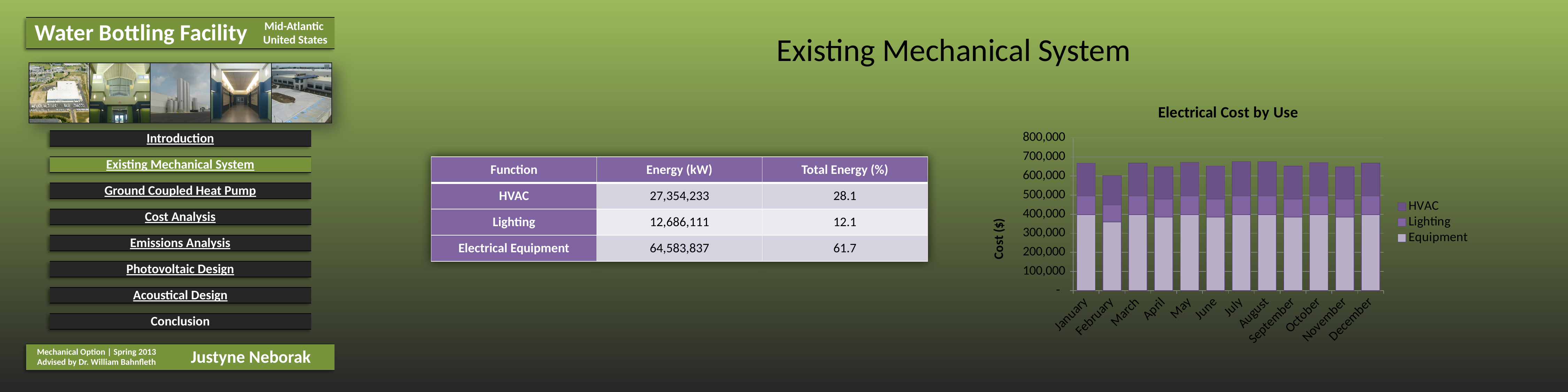

# Existing Mechanical System

### Chart: Electrical Cost by Use

| Category |  |  |  |
|---|---|---|---|
| January | 398185.7142857143 | 97334.28571428571 | 171780.0 |
| February | 359650.4464285714 | 87914.55357142857 | 155296.0 |
| March | 398185.7142857143 | 97334.28571428571 | 172535.0 |
| April | 385340.625 | 94194.375 | 168244.0 |
| May | 398185.7142857143 | 97334.28571428571 | 176990.0 |
| June | 385340.625 | 94194.375 | 172994.0 |
| July | 398185.7142857143 | 97334.28571428571 | 180518.0 |
| August | 398185.7142857143 | 97334.28571428571 | 180439.0 |
| September | 385340.625 | 94194.375 | 171640.0 |
| October | 398185.7142857143 | 97334.28571428571 | 175120.0 |
| November | 385340.625 | 94194.375 | 167917.0 |
| December | 398185.7142857143 | 97334.28571428571 | 171956.0 |
| Existing Mechanical System |
| --- |
| Function | Energy (kW) | Total Energy (%) |
| --- | --- | --- |
| HVAC | 27,354,233 | 28.1 |
| Lighting | 12,686,111 | 12.1 |
| Electrical Equipment | 64,583,837 | 61.7 |